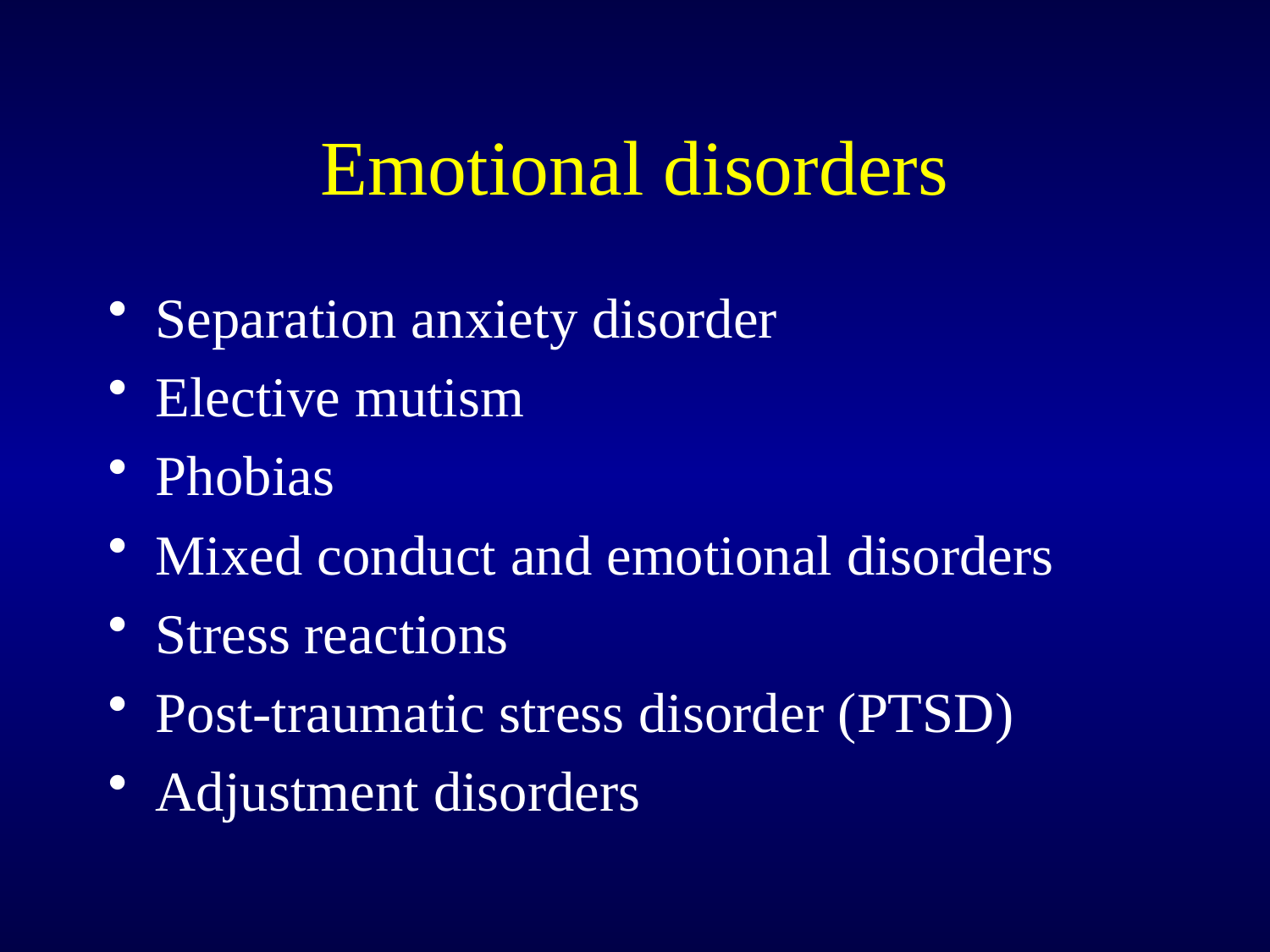

# Emotional disorders
Separation anxiety disorder
Elective mutism
Phobias
Mixed conduct and emotional disorders
Stress reactions
Post-traumatic stress disorder (PTSD)
Adjustment disorders